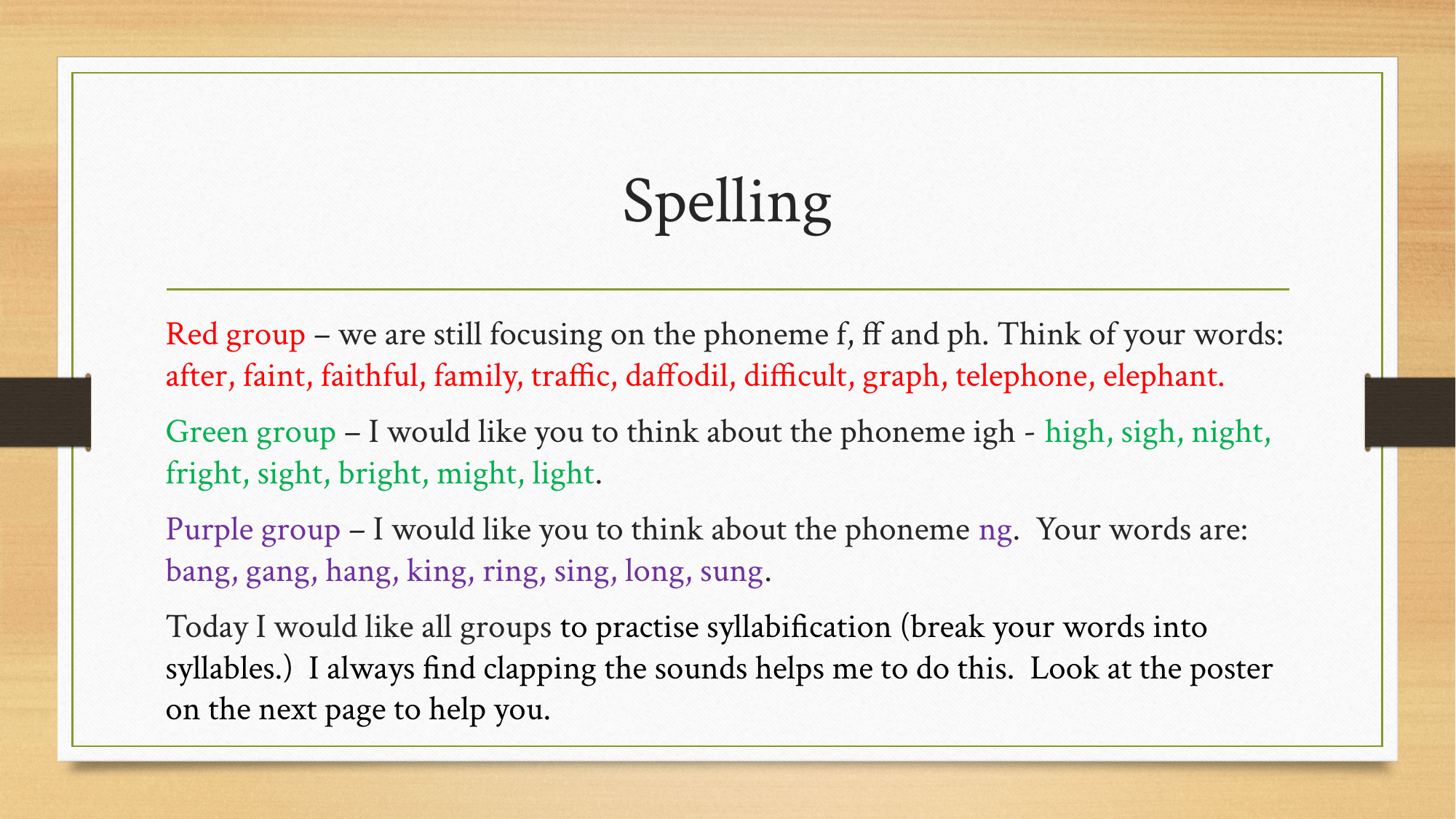

# Spelling
Red group – we are still focusing on the phoneme f, ff and ph. Think of your words: after, faint, faithful, family, traffic, daffodil, difficult, graph, telephone, elephant.
Green group – I would like you to think about the phoneme igh - high, sigh, night, fright, sight, bright, might, light.
Purple group – I would like you to think about the phoneme ng.  Your words are: bang, gang, hang, king, ring, sing, long, sung.
Today I would like all groups to practise syllabification (break your words into syllables.)  I always find clapping the sounds helps me to do this.  Look at the poster on the next page to help you.